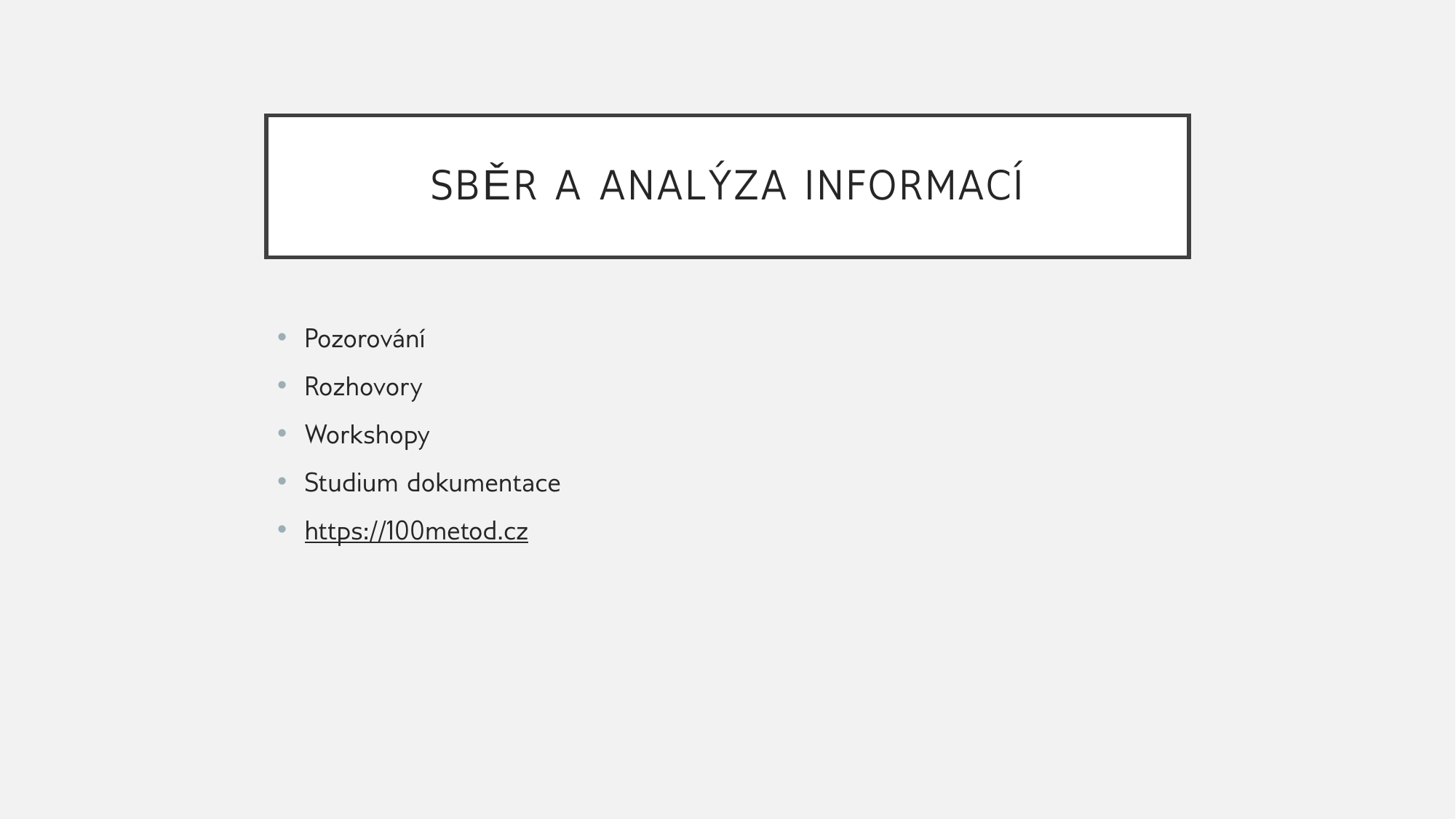

# Sběr a analýza informací
Pozorování
Rozhovory
Workshopy
Studium dokumentace
https://100metod.cz